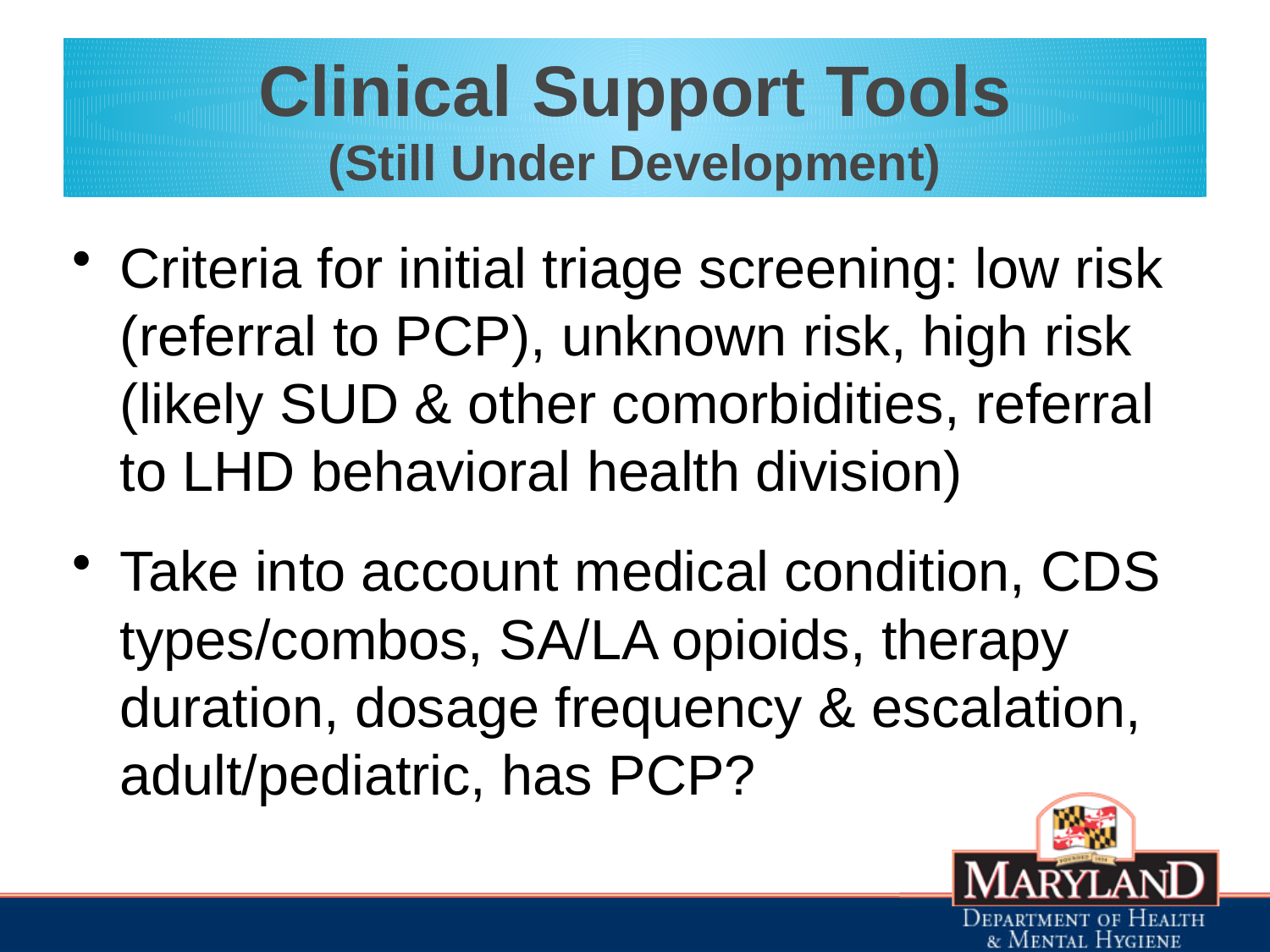

# Clinical Support Tools (Still Under Development)
Criteria for initial triage screening: low risk (referral to PCP), unknown risk, high risk (likely SUD & other comorbidities, referral to LHD behavioral health division)
Take into account medical condition, CDS types/combos, SA/LA opioids, therapy duration, dosage frequency & escalation, adult/pediatric, has PCP?